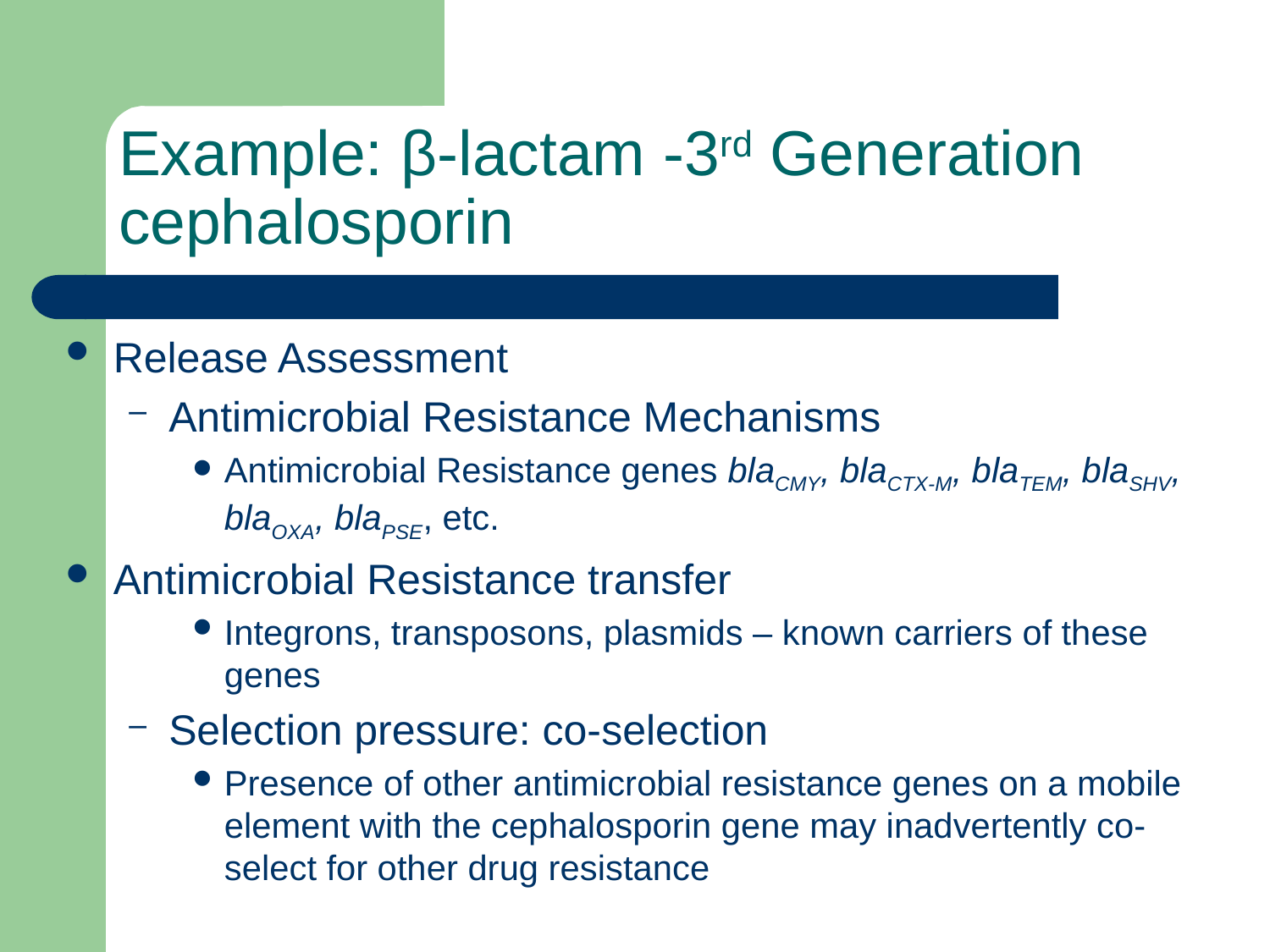

# Example: β-lactam -3rd Generation cephalosporin
Release Assessment
Antimicrobial Resistance Mechanisms
Antimicrobial Resistance genes blaCMY, blaCTX-M, blaTEM, blaSHV, blaOXA, blaPSE, etc.
Antimicrobial Resistance transfer
Integrons, transposons, plasmids – known carriers of these genes
Selection pressure: co-selection
Presence of other antimicrobial resistance genes on a mobile element with the cephalosporin gene may inadvertently co-select for other drug resistance